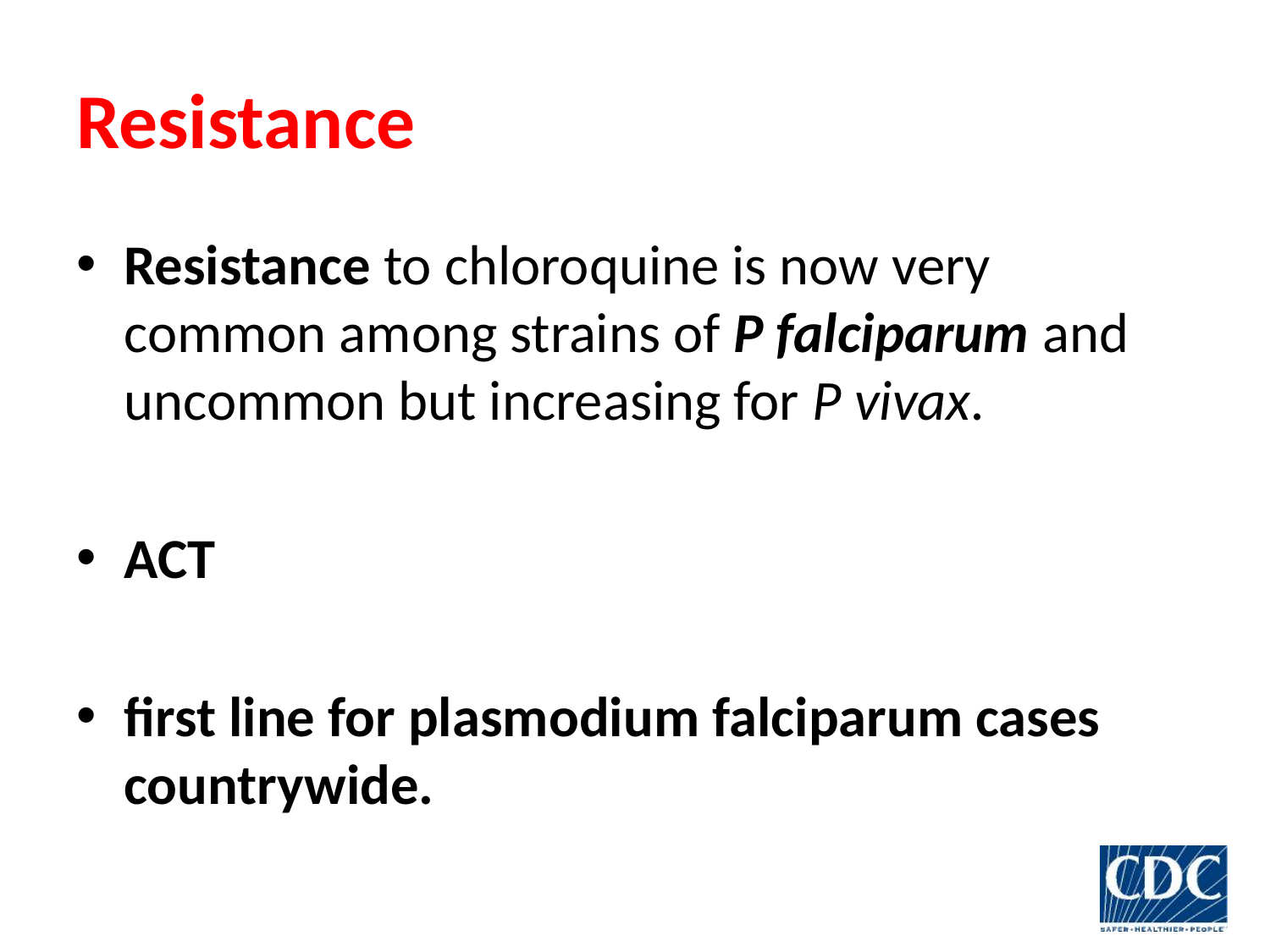

# Resistance
Resistance to chloroquine is now very common among strains of P falciparum and uncommon but increasing for P vivax.

ACT

first line for plasmodium falciparum cases countrywide.